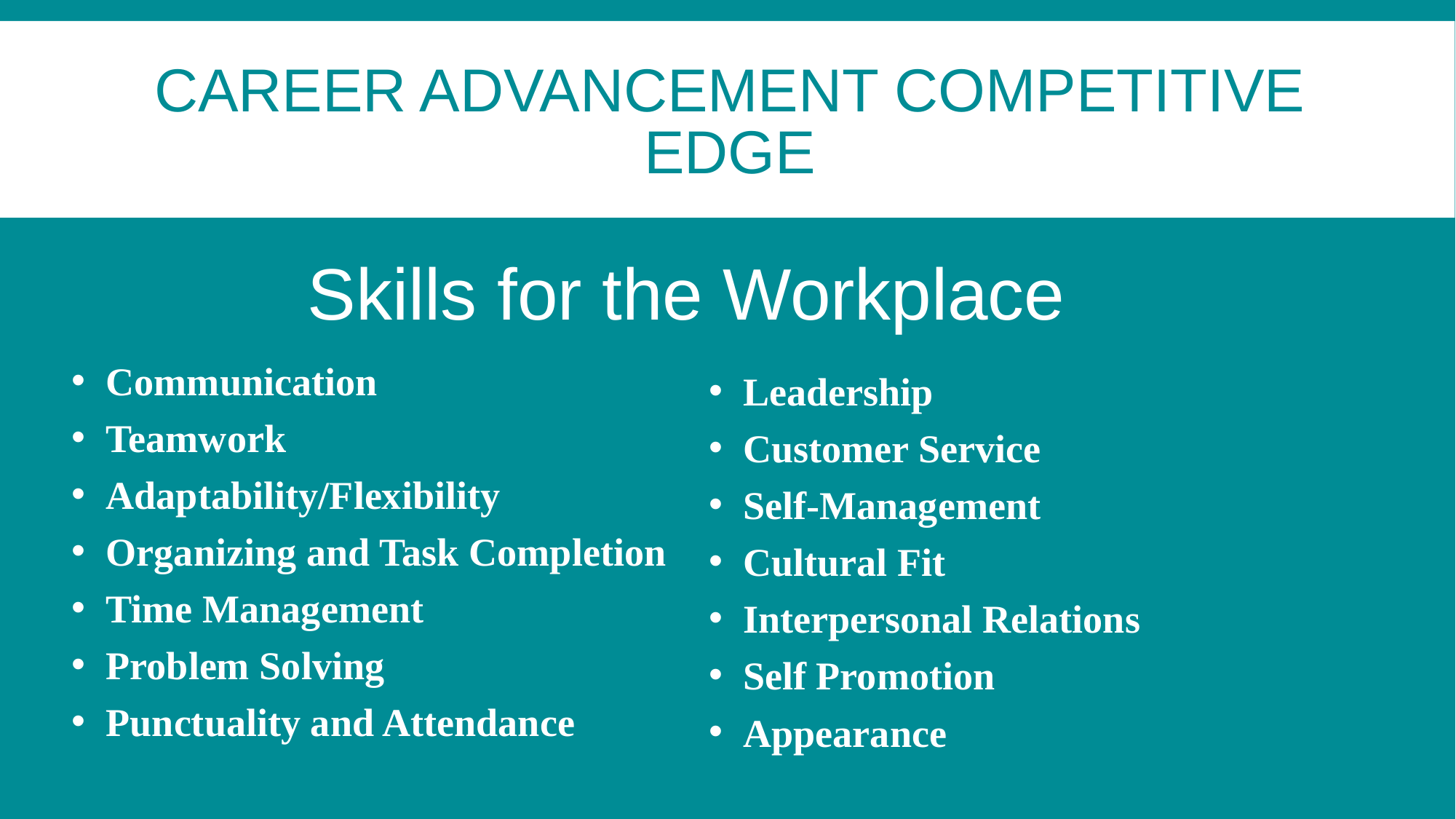

# CAREER ADVANCEMENT COMPETITIVE EDGE
Skills for the Workplace
Communication
Teamwork
Adaptability/Flexibility
Organizing and Task Completion
Time Management
Problem Solving
Punctuality and Attendance
Leadership
Customer Service
Self-Management
Cultural Fit
Interpersonal Relations
Self Promotion
Appearance